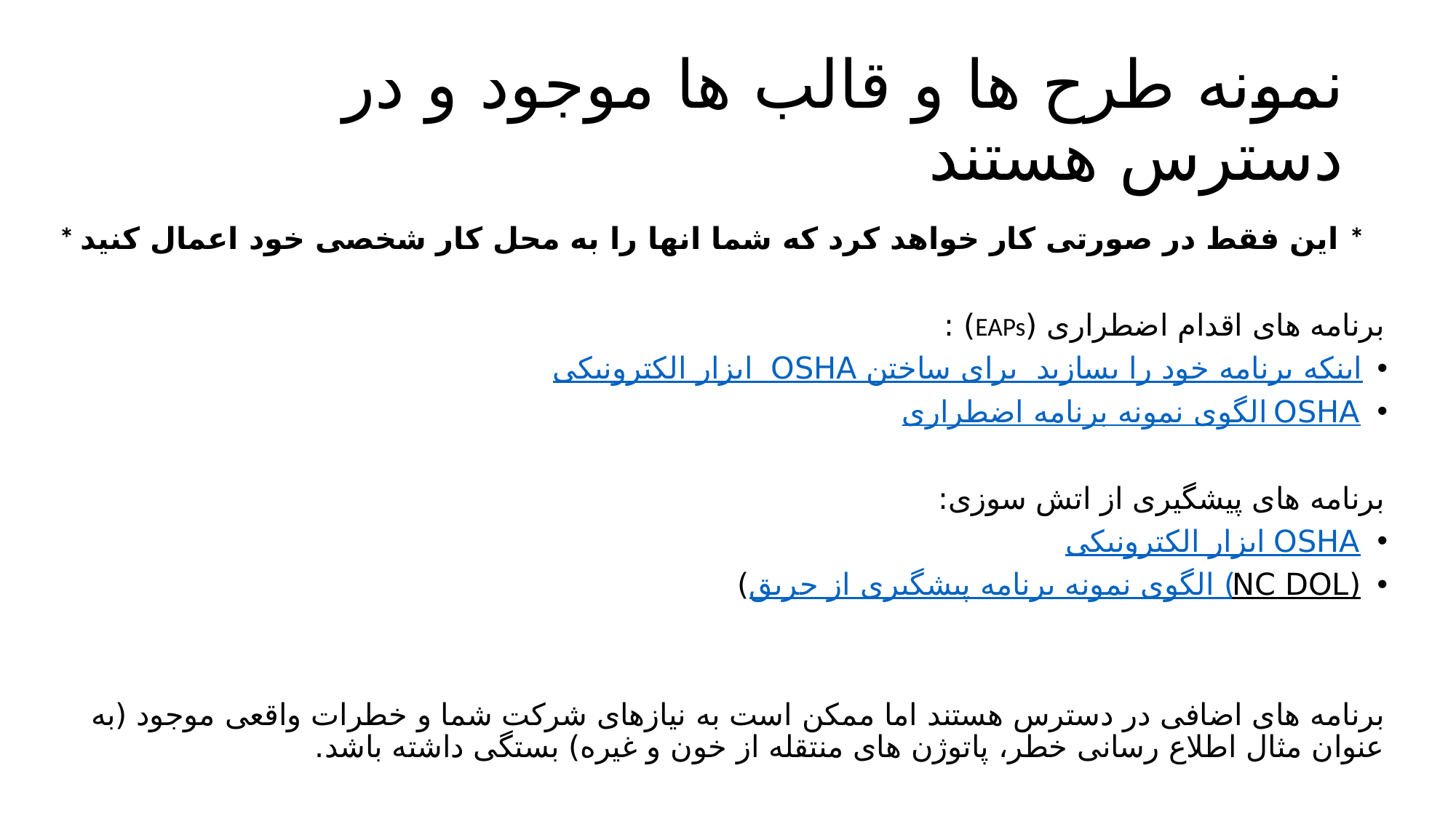

# نمونه طرح ها و قالب ها موجود و در دسترس هستند
* این فقط در صورتی کار خواهد کرد که شما انها را به محل کار شخصی خود اعمال کنید *

برنامه های اقدام اضطراری (EAPs) :
ابزار الکترونیکی  OSHA برای ساختن  اینکه برنامه خود را بسازید
الگوی نمونه برنامه اضطراری OSHA

برنامه های پیشگیری از اتش سوزی:
ابزار الکترونیکی OSHA
الگوی نمونه برنامه پیشگیری از حریق (NC DOL))

برنامه های اضافی در دسترس هستند اما ممکن است به نیازهای شرکت شما و خطرات واقعی موجود (به عنوان مثال اطلاع رسانی خطر، پاتوژن های منتقله از خون و غیره) بستگی داشته باشد.